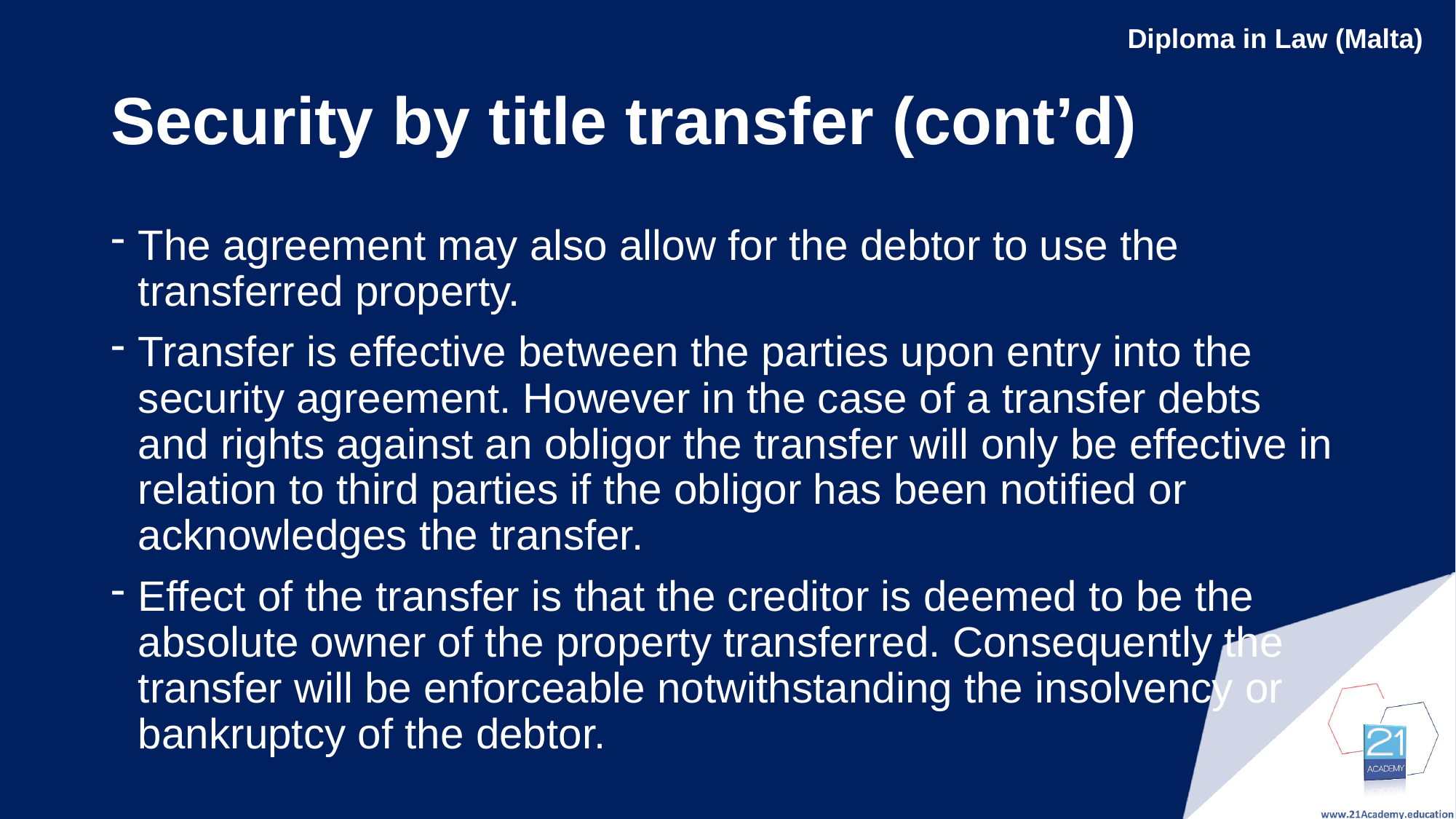

# Security by title transfer (cont’d)
The agreement may also allow for the debtor to use the transferred property.
Transfer is effective between the parties upon entry into the security agreement. However in the case of a transfer debts and rights against an obligor the transfer will only be effective in relation to third parties if the obligor has been notified or acknowledges the transfer.
Effect of the transfer is that the creditor is deemed to be the absolute owner of the property transferred. Consequently the transfer will be enforceable notwithstanding the insolvency or bankruptcy of the debtor.